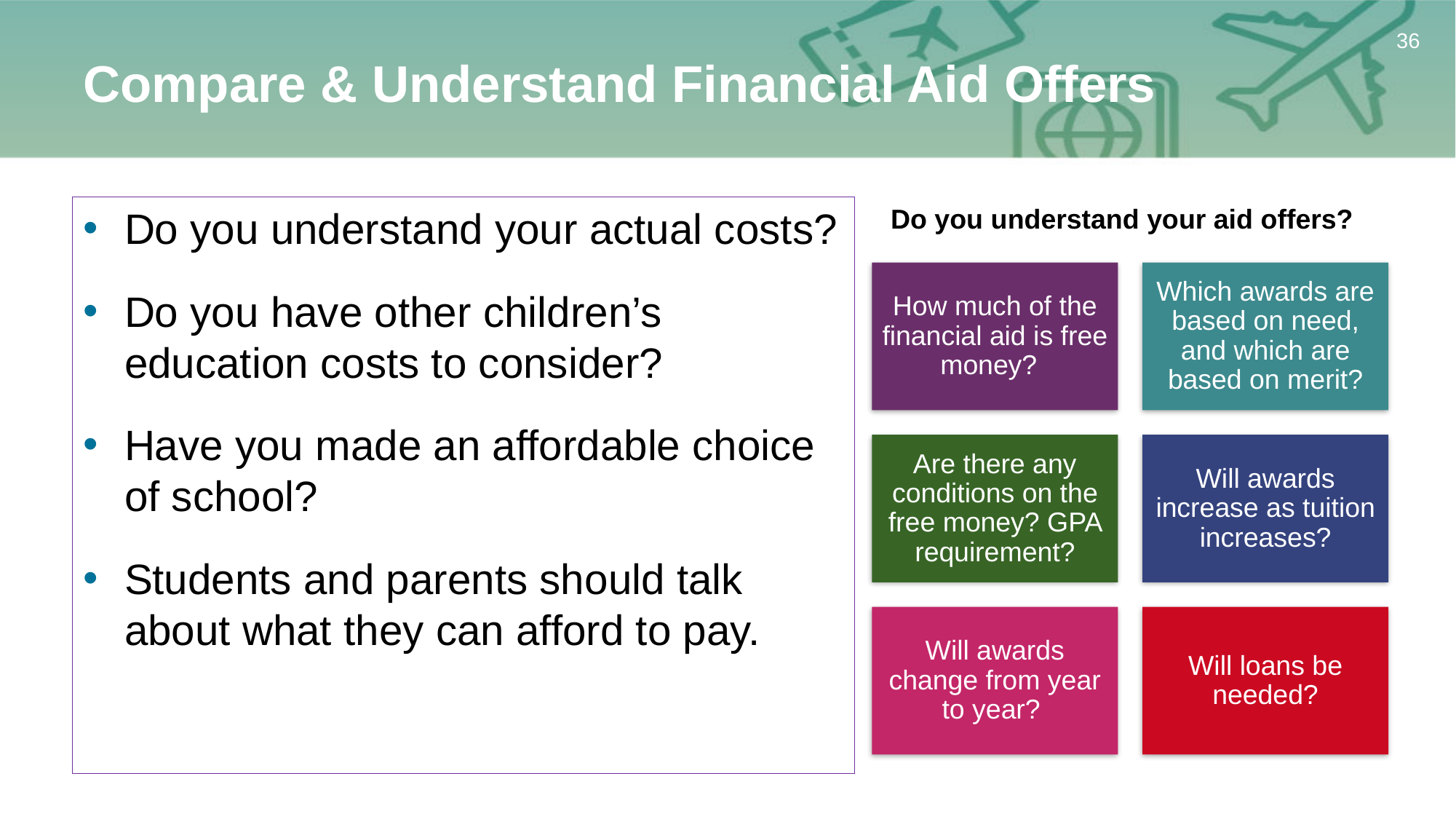

36
# Compare & Understand Financial Aid Offers
Do you understand your aid offers?

Do you understand your actual costs?
Do you have other children’s education costs to consider?
Have you made an affordable choice of school?
Students and parents should talk about what they can afford to pay.

How much of the financial aid is free money?
Which awards are based on need, and which are based on merit?
Are there any conditions on the free money? GPA requirement?
Will awards increase as tuition increases?
Will awards change from year to year?
Will loans be needed?